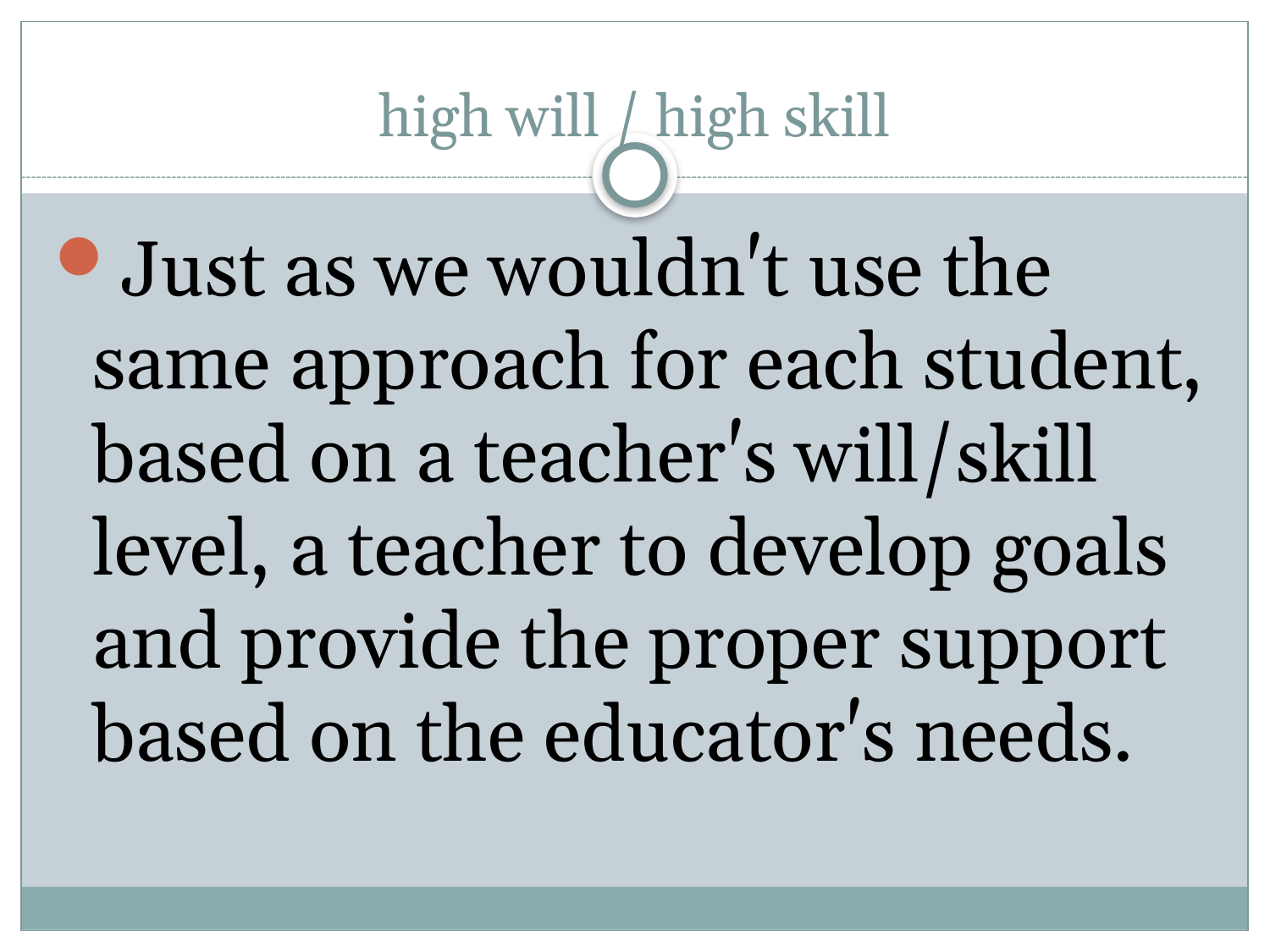

# high will / high skill
Just as we wouldn't use the same approach for each student, based on a teacher's will/skill level, a teacher to develop goals and provide the proper support based on the educator's needs.